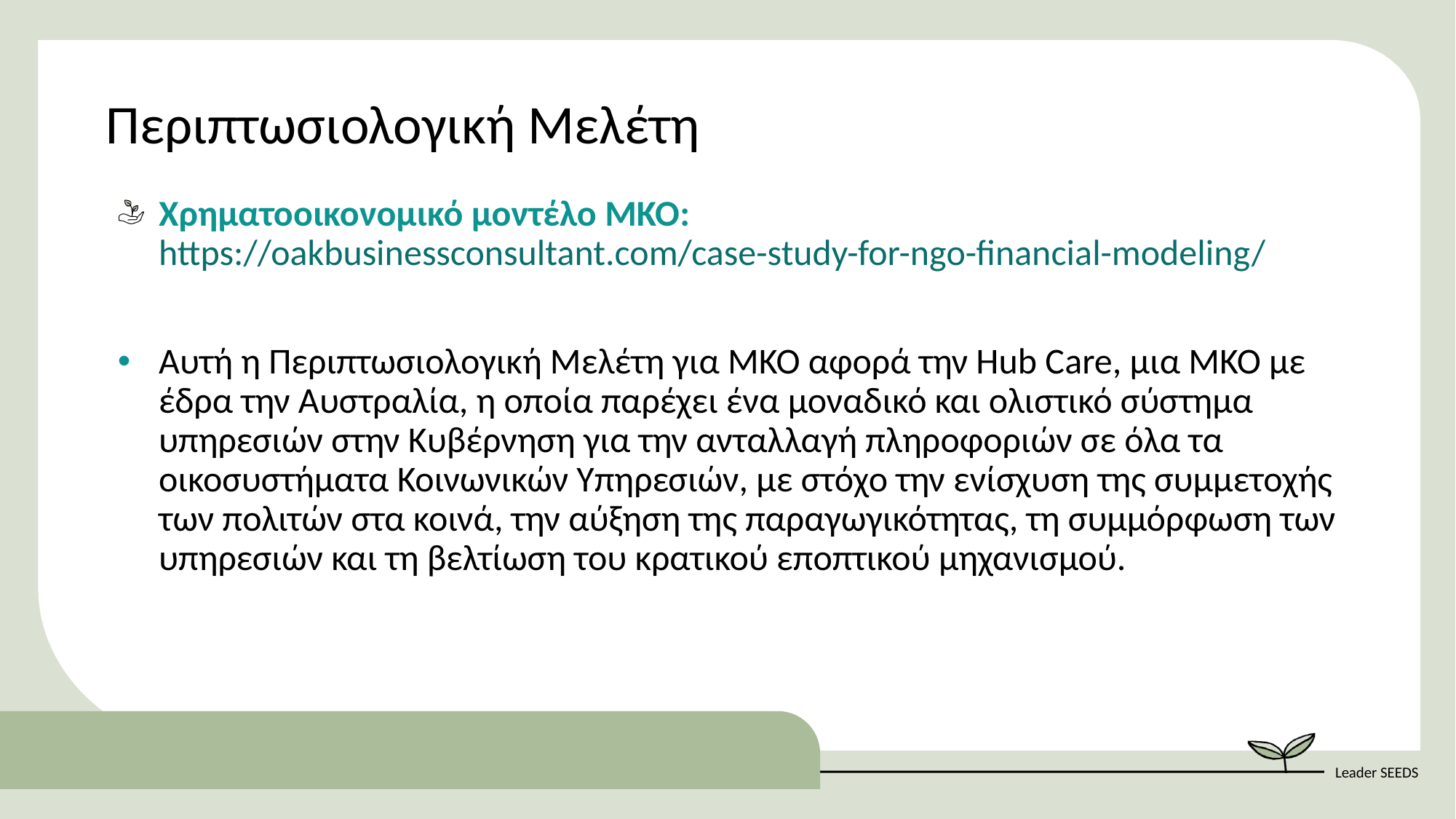

Περιπτωσιολογική Μελέτη
Xρηματοοικονομικό μοντέλο ΜΚΟ: https://oakbusinessconsultant.com/case-study-for-ngo-financial-modeling/

Αυτή η Περιπτωσιολογική Μελέτη για ΜΚΟ αφορά την Hub Care, μια ΜΚΟ με έδρα την Αυστραλία, η οποία παρέχει ένα μοναδικό και ολιστικό σύστημα υπηρεσιών στην Κυβέρνηση για την ανταλλαγή πληροφοριών σε όλα τα οικοσυστήματα Κοινωνικών Υπηρεσιών, με στόχο την ενίσχυση της συμμετοχής των πολιτών στα κοινά, την αύξηση της παραγωγικότητας, τη συμμόρφωση των υπηρεσιών και τη βελτίωση του κρατικού εποπτικού μηχανισμού.